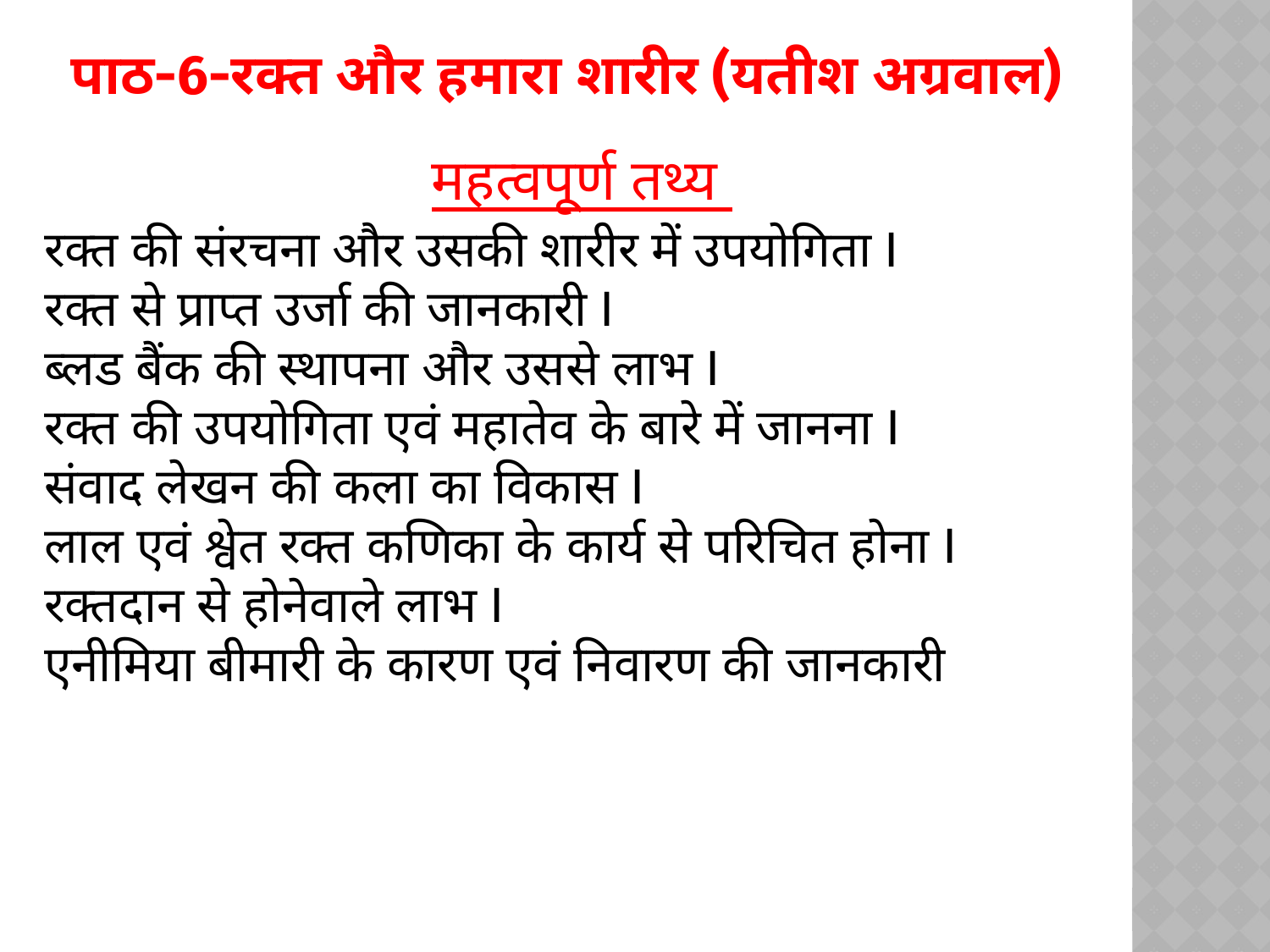

# पाठ-6-रक्त और हमारा शारीर (यतीश अग्रवाल)
महत्वपूर्ण तथ्य
रक्त की संरचना और उसकी शारीर में उपयोगिता I
रक्त से प्राप्त उर्जा की जानकारी I
ब्लड बैंक की स्थापना और उससे लाभ I
रक्त की उपयोगिता एवं महातेव के बारे में जानना I
संवाद लेखन की कला का विकास I
लाल एवं श्वेत रक्त कणिका के कार्य से परिचित होना I
रक्तदान से होनेवाले लाभ I
एनीमिया बीमारी के कारण एवं निवारण की जानकारी